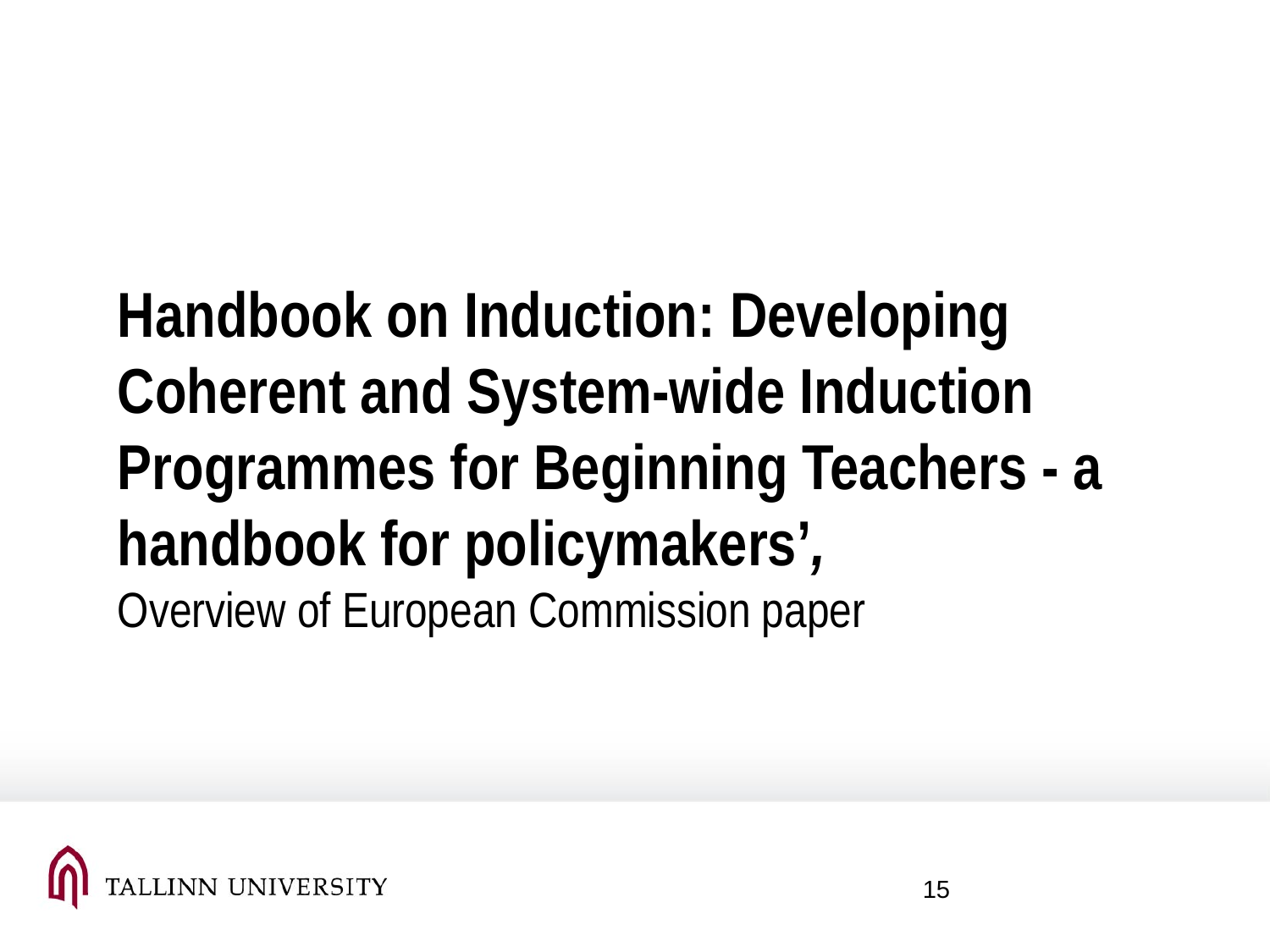

# Handbook on Induction: Developing Coherent and System-wide Induction Programmes for Beginning Teachers - a handbook for policymakers’, Overview of European Commission paper

15